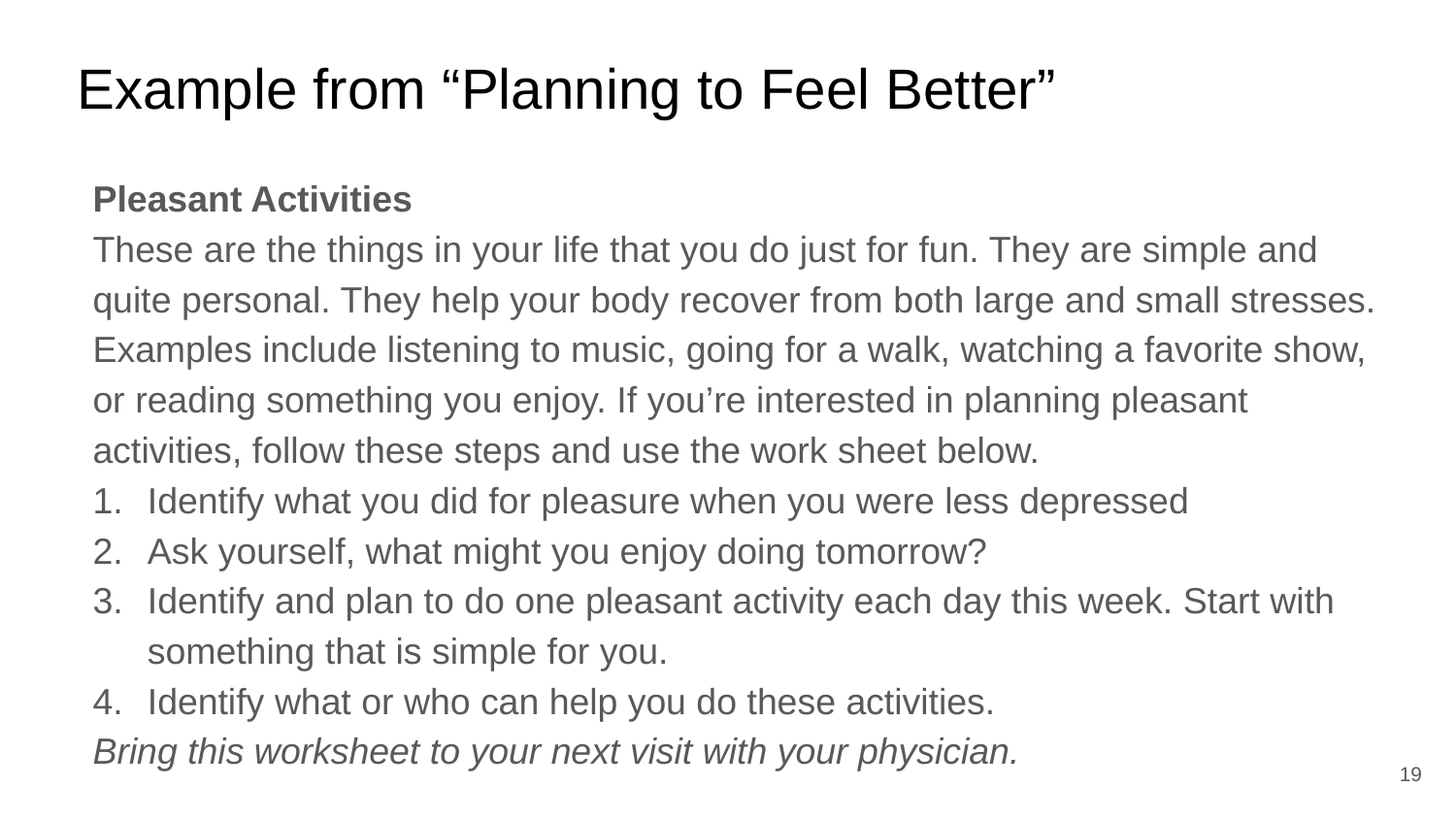

# Example from “Planning to Feel Better”
Pleasant Activities
These are the things in your life that you do just for fun. They are simple and quite personal. They help your body recover from both large and small stresses. Examples include listening to music, going for a walk, watching a favorite show, or reading something you enjoy. If you’re interested in planning pleasant activities, follow these steps and use the work sheet below.
Identify what you did for pleasure when you were less depressed
Ask yourself, what might you enjoy doing tomorrow?
Identify and plan to do one pleasant activity each day this week. Start with something that is simple for you.
Identify what or who can help you do these activities.
Bring this worksheet to your next visit with your physician.
19